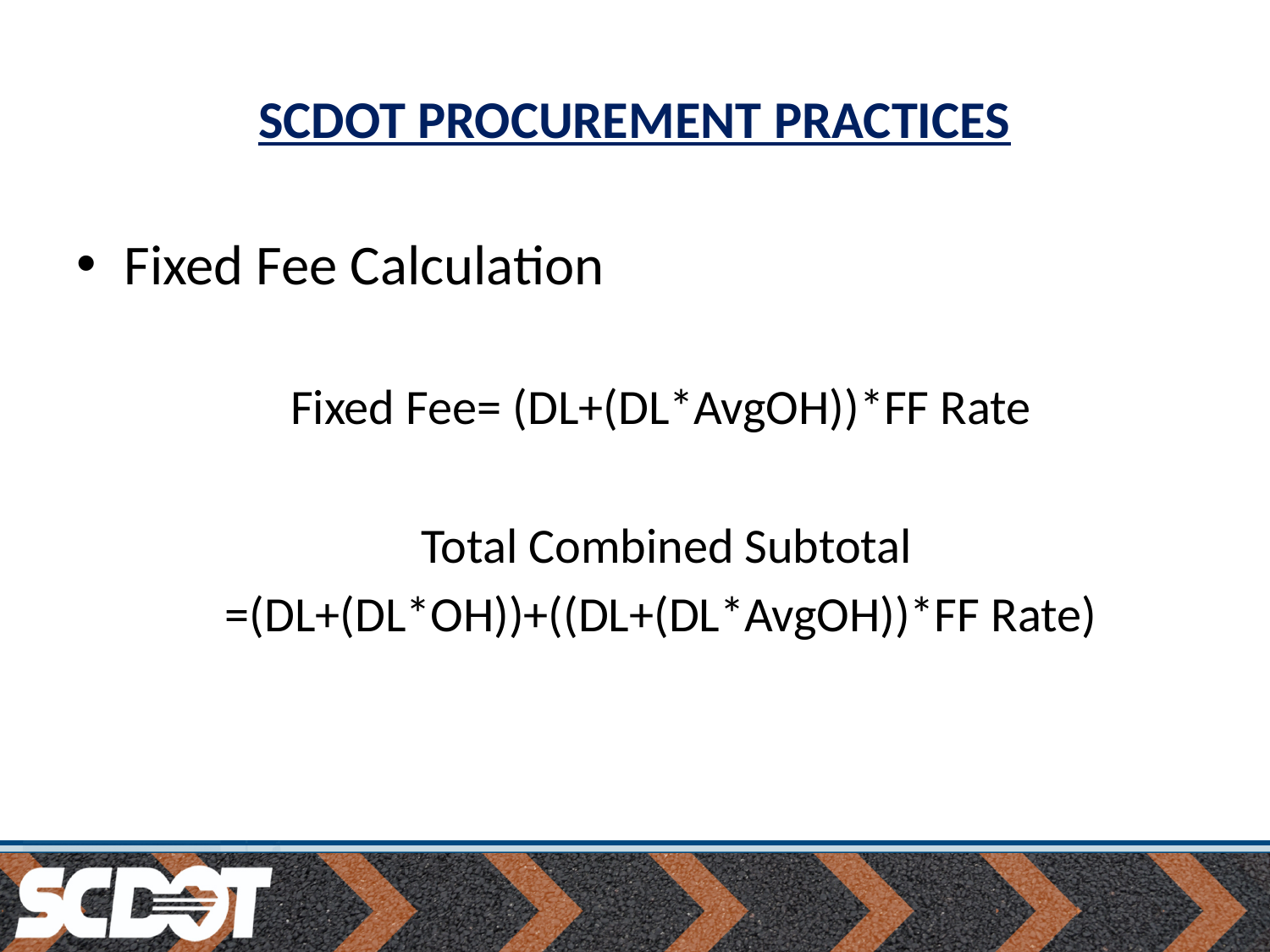

# SCDOT PROCUREMENT PRACTICES
Fixed Fee Calculation

Fixed Fee= (DL+(DL*AvgOH))*FF Rate

Total Combined Subtotal
=(DL+(DL*OH))+((DL+(DL*AvgOH))*FF Rate)